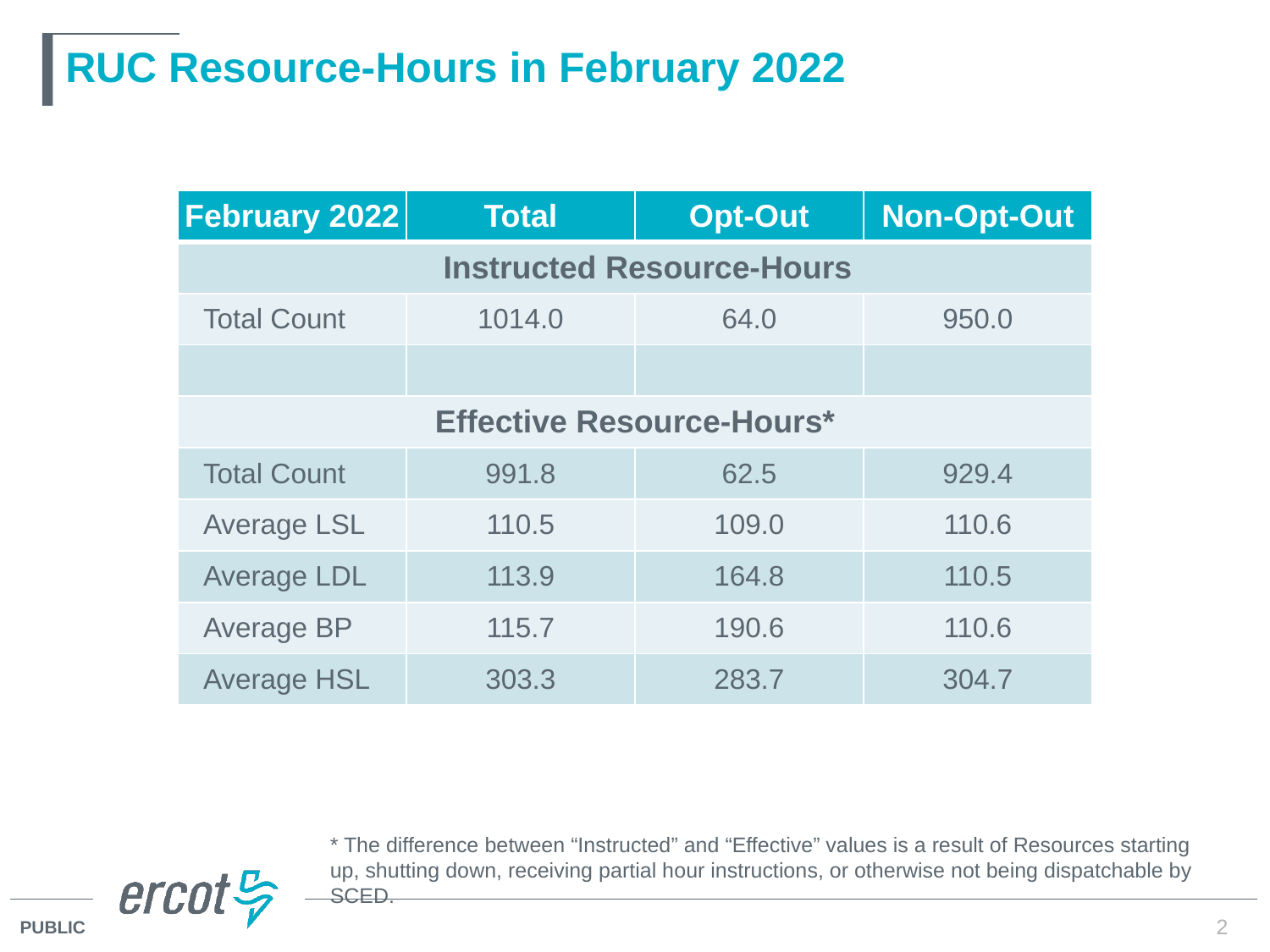

# RUC Resource-Hours in February 2022
| February 2022 | Total | Opt-Out | Non-Opt-Out |
| --- | --- | --- | --- |
| Instructed Resource-Hours |  |  |  |
| Total Count | 1014.0 | 64.0 | 950.0 |
|  |  |  |  |
| Effective Resource-Hours\* |  |  |  |
| Total Count | 991.8 | 62.5 | 929.4 |
| Average LSL | 110.5 | 109.0 | 110.6 |
| Average LDL | 113.9 | 164.8 | 110.5 |
| Average BP | 115.7 | 190.6 | 110.6 |
| Average HSL | 303.3 | 283.7 | 304.7 |
* The difference between “Instructed” and “Effective” values is a result of Resources starting up, shutting down, receiving partial hour instructions, or otherwise not being dispatchable by SCED.
2